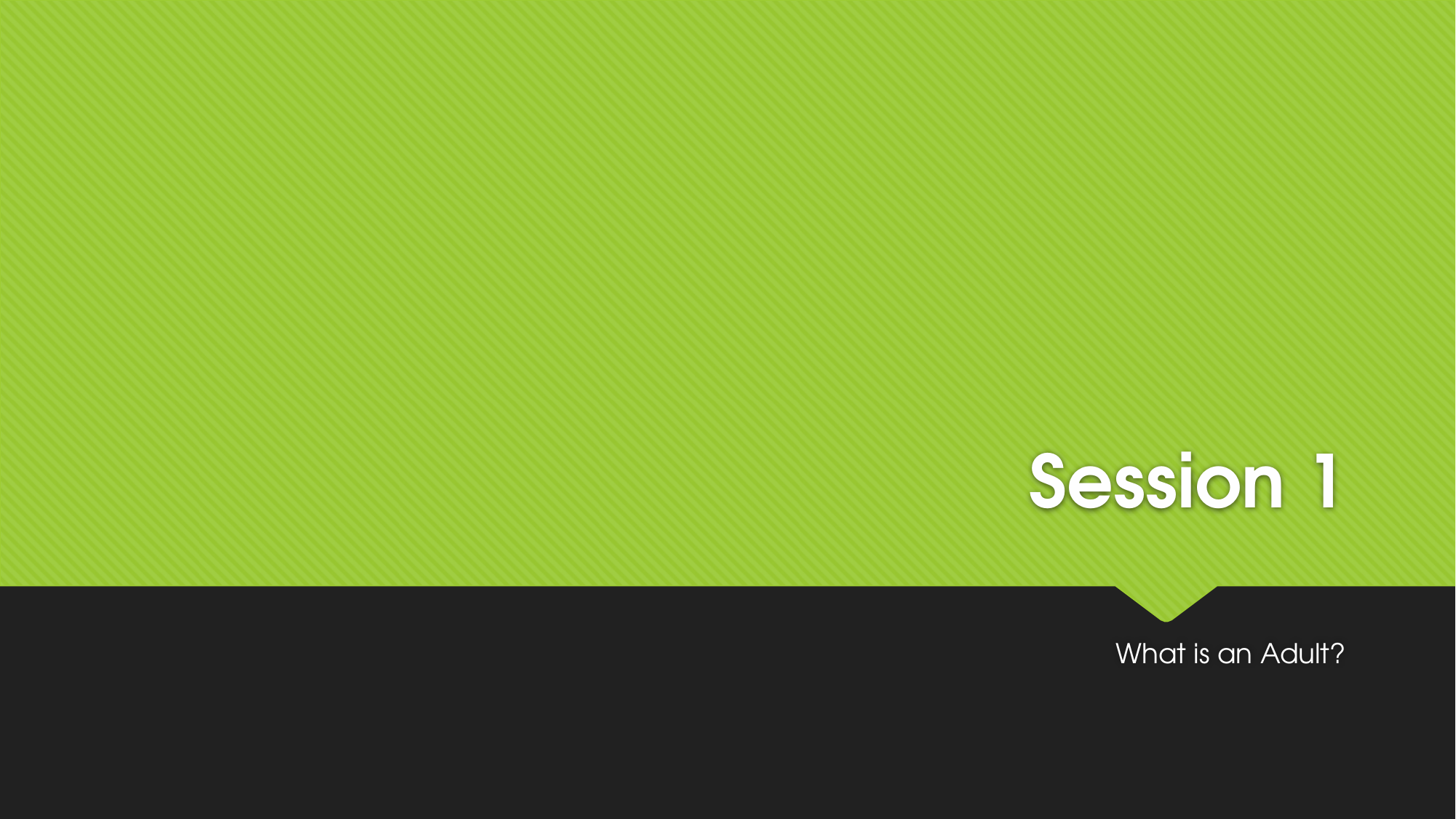

# Session 1
What is an Adult?